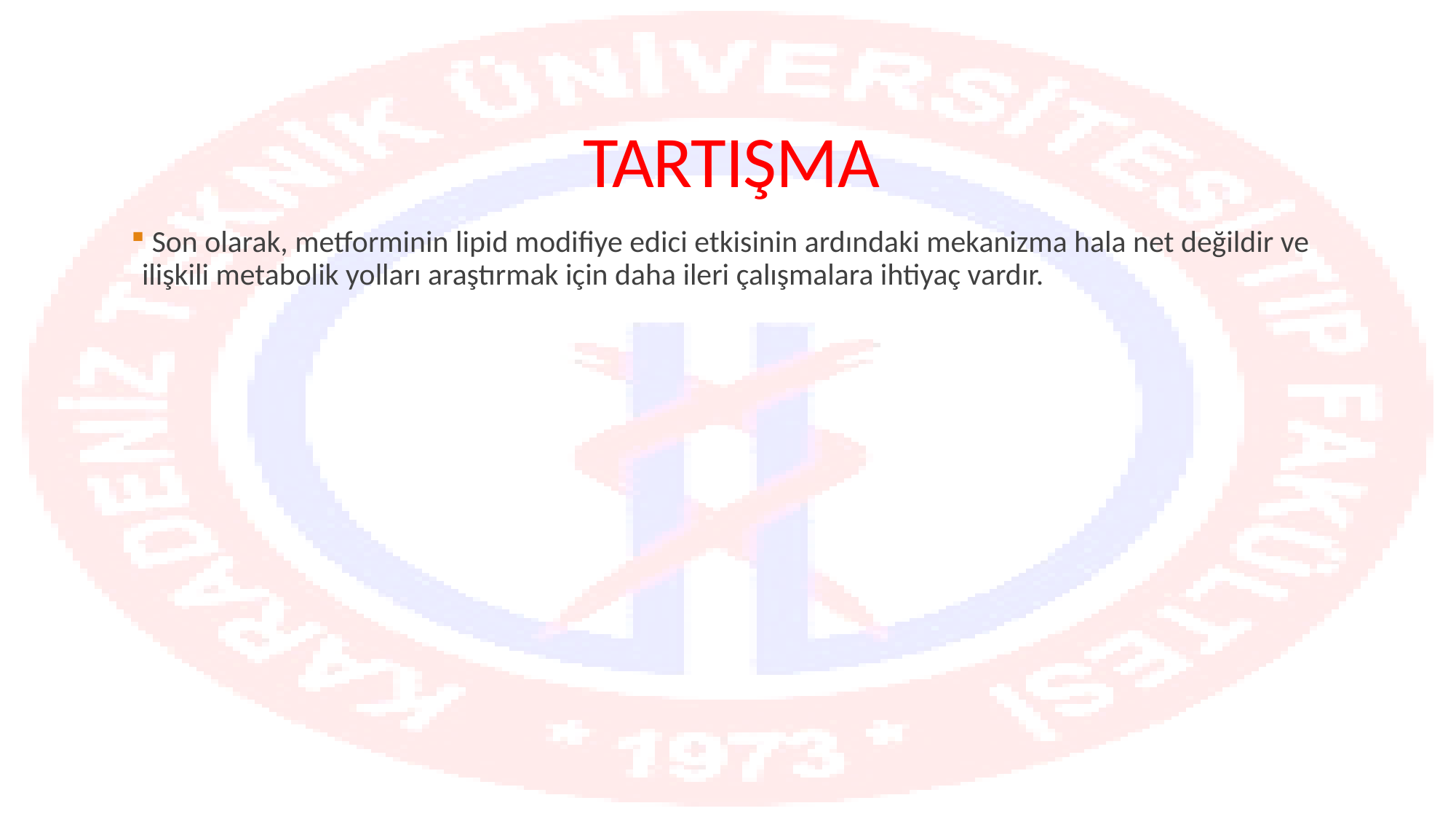

# TARTIŞMA
 Son olarak, metforminin lipid modifiye edici etkisinin ardındaki mekanizma hala net değildir ve ilişkili metabolik yolları araştırmak için daha ileri çalışmalara ihtiyaç vardır.